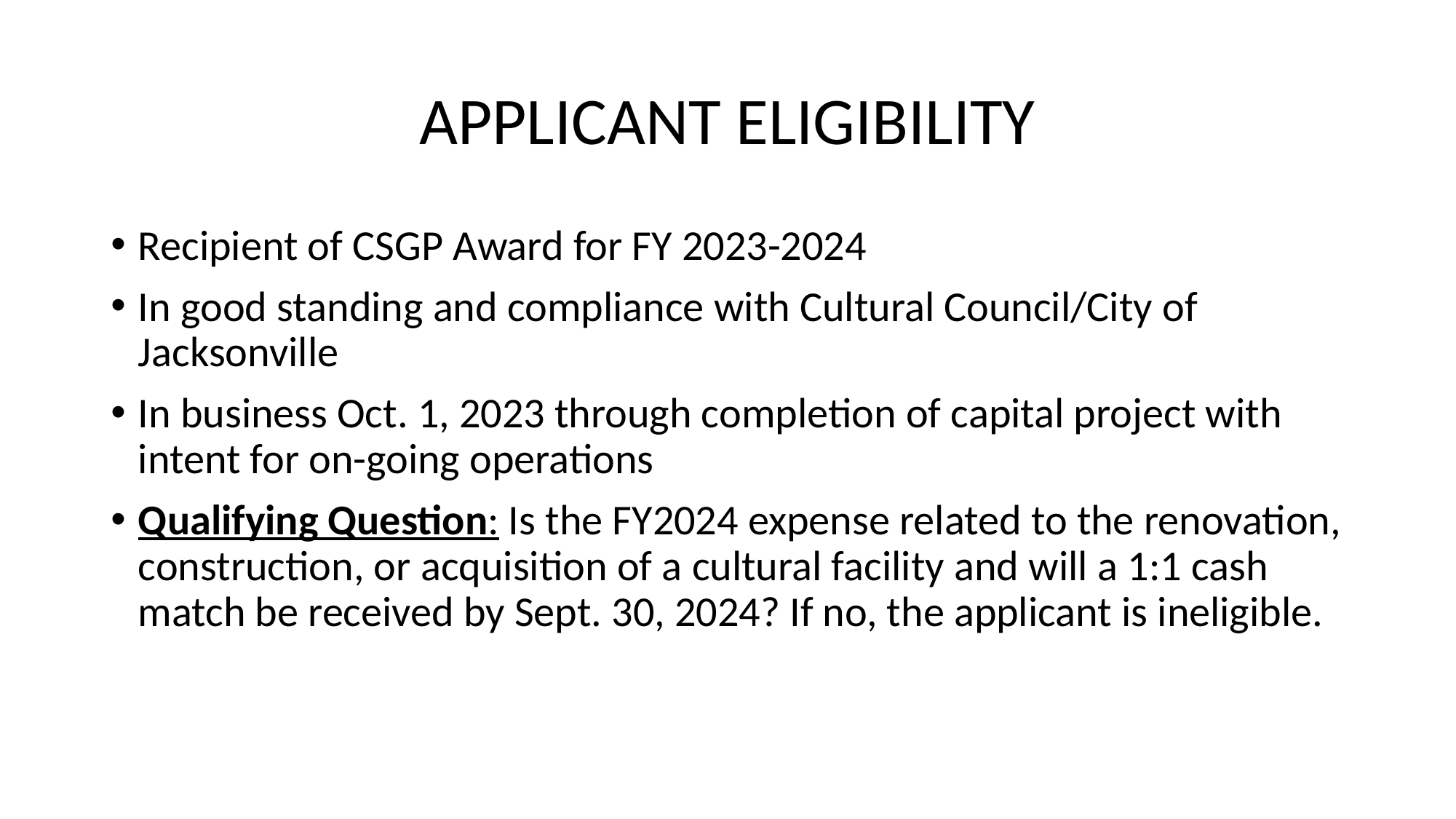

# APPLICANT ELIGIBILITY
Recipient of CSGP Award for FY 2023-2024
In good standing and compliance with Cultural Council/City of Jacksonville
In business Oct. 1, 2023 through completion of capital project with intent for on-going operations
Qualifying Question: Is the FY2024 expense related to the renovation, construction, or acquisition of a cultural facility and will a 1:1 cash match be received by Sept. 30, 2024? If no, the applicant is ineligible.